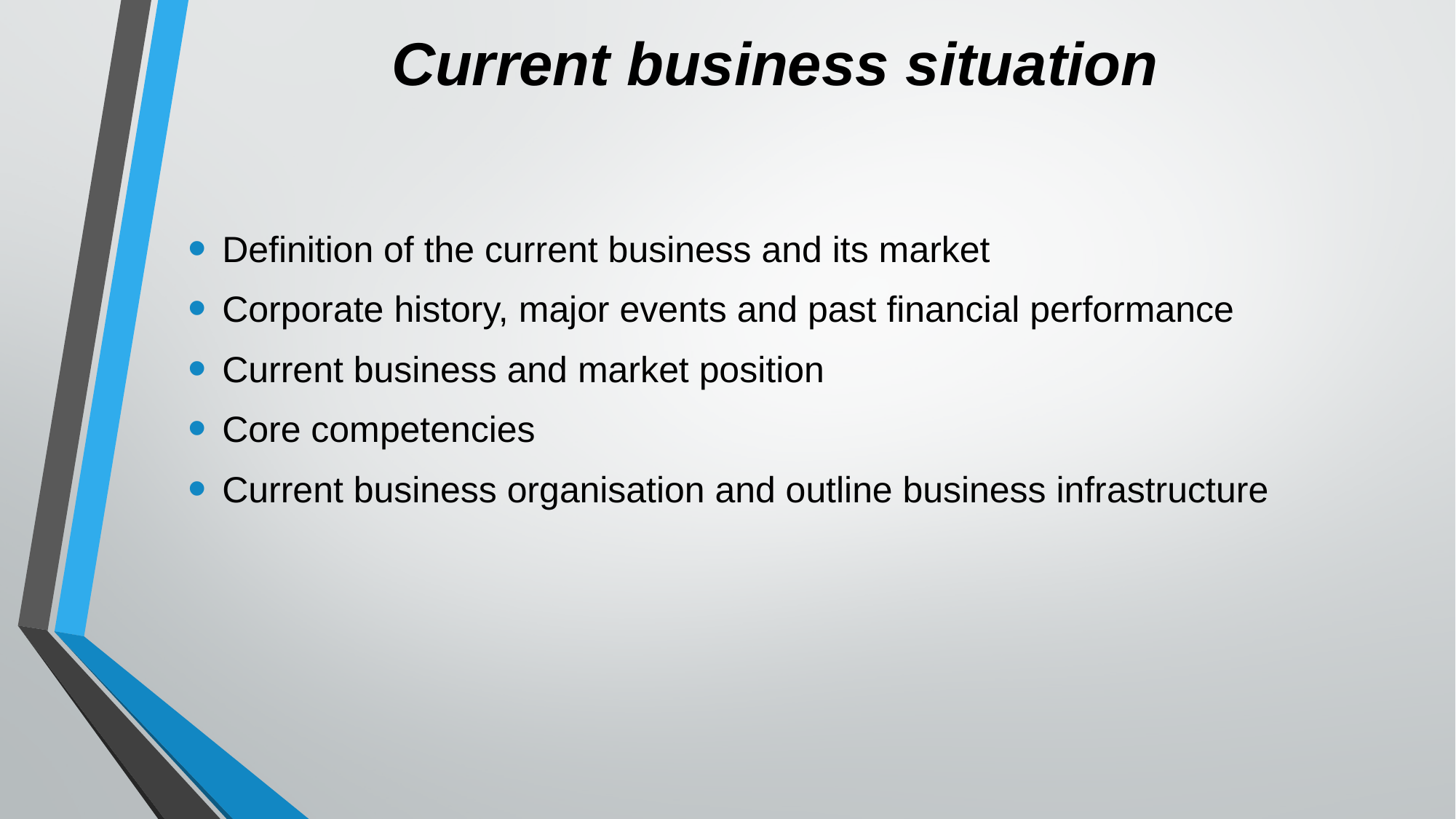

# Current business situation
Definition of the current business and its market
Corporate history, major events and past financial performance
Current business and market position
Core competencies
Current business organisation and outline business infrastructure